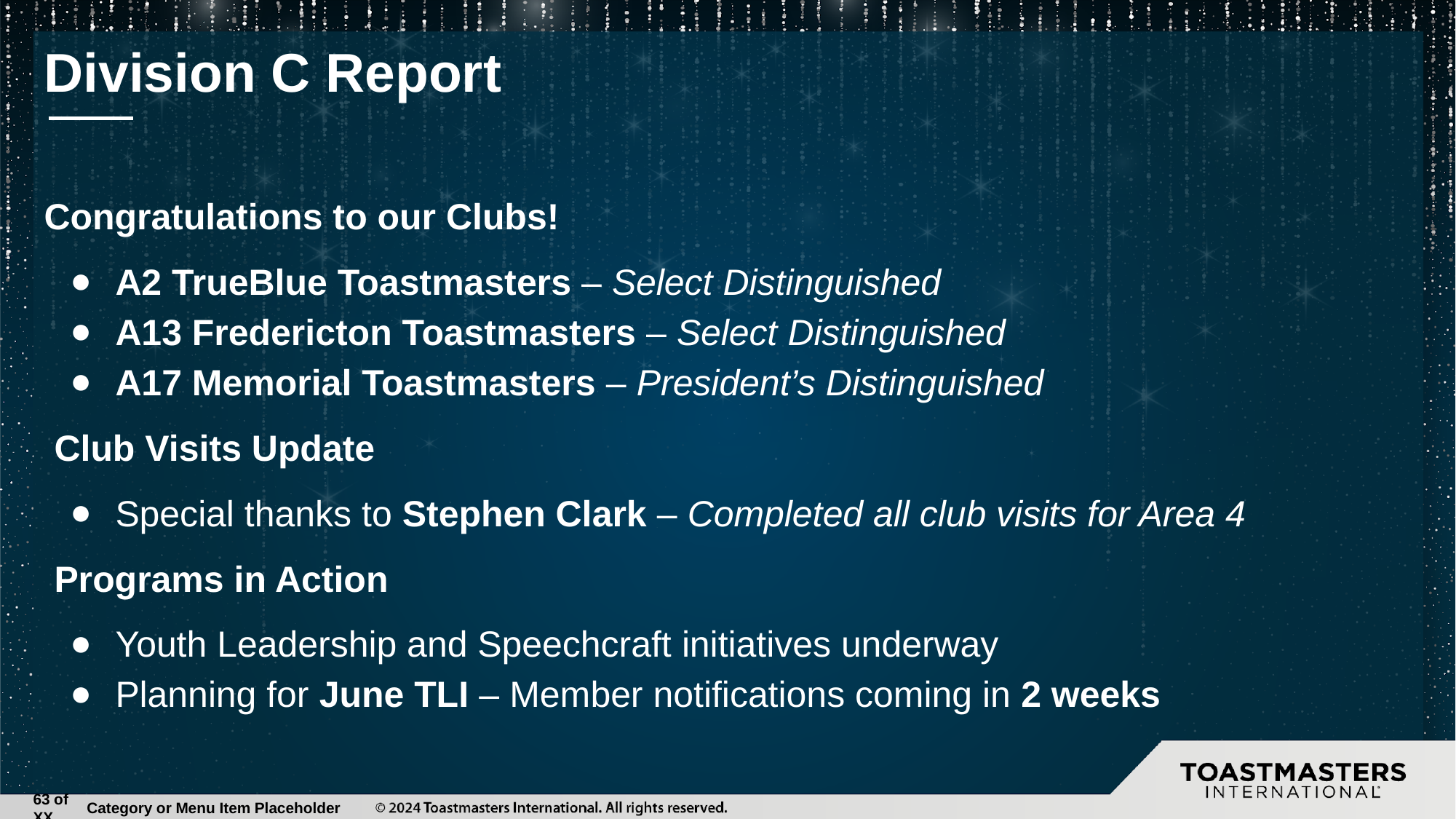

# Division C Report
Congratulations to our Clubs!
A2 TrueBlue Toastmasters – Select Distinguished
A13 Fredericton Toastmasters – Select Distinguished
A17 Memorial Toastmasters – President’s Distinguished
 Club Visits Update
Special thanks to Stephen Clark – Completed all club visits for Area 4
 Programs in Action
Youth Leadership and Speechcraft initiatives underway
Planning for June TLI – Member notifications coming in 2 weeks
63 of XX
Category or Menu Item Placeholder